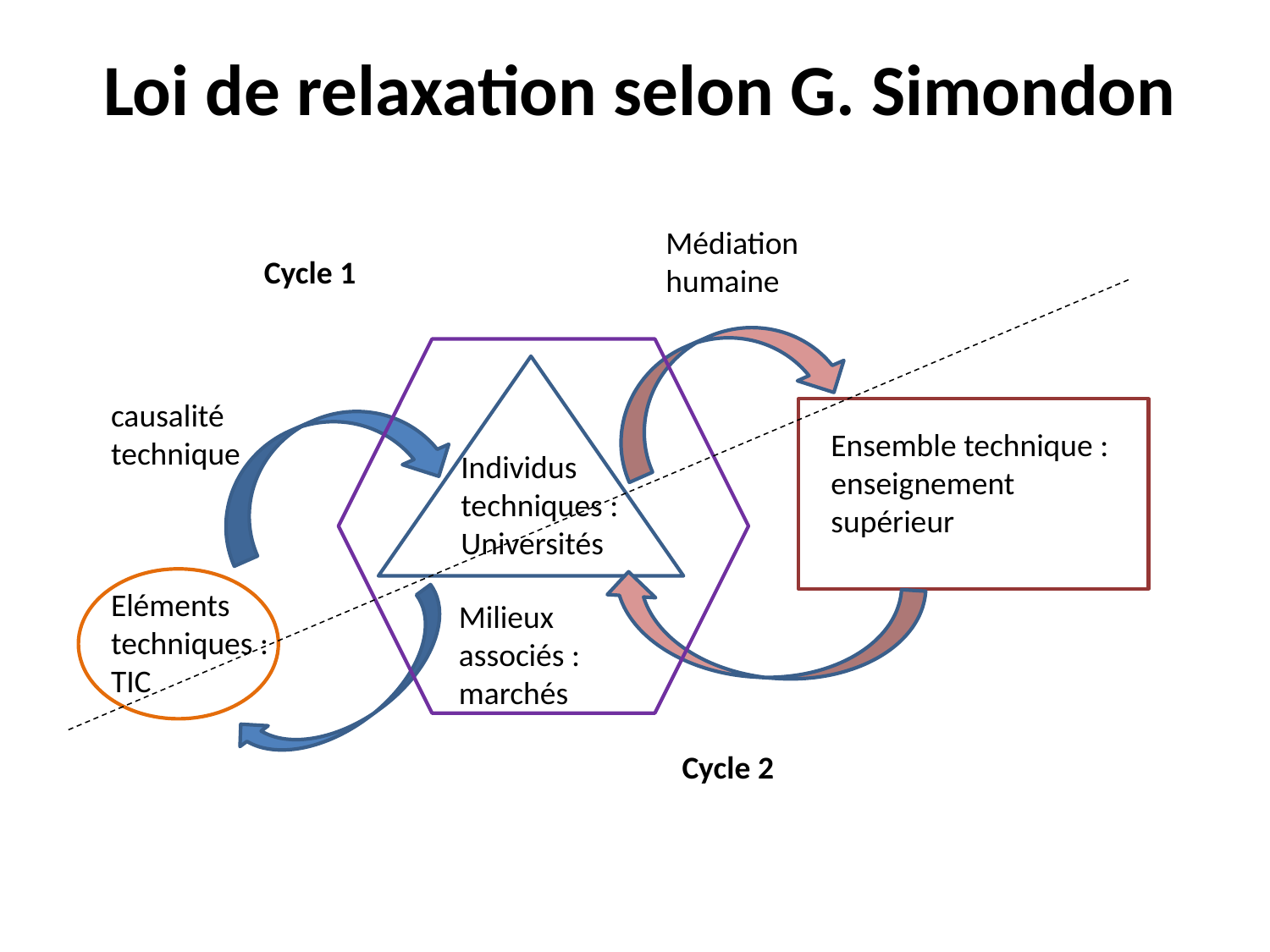

# Loi de relaxation selon G. Simondon
Médiation humaine
Cycle 1

causalité technique

Ensemble technique : enseignement supérieur
Individus techniques : Universités

Eléments techniques : TIC

Milieux associés : marchés

Cycle 2